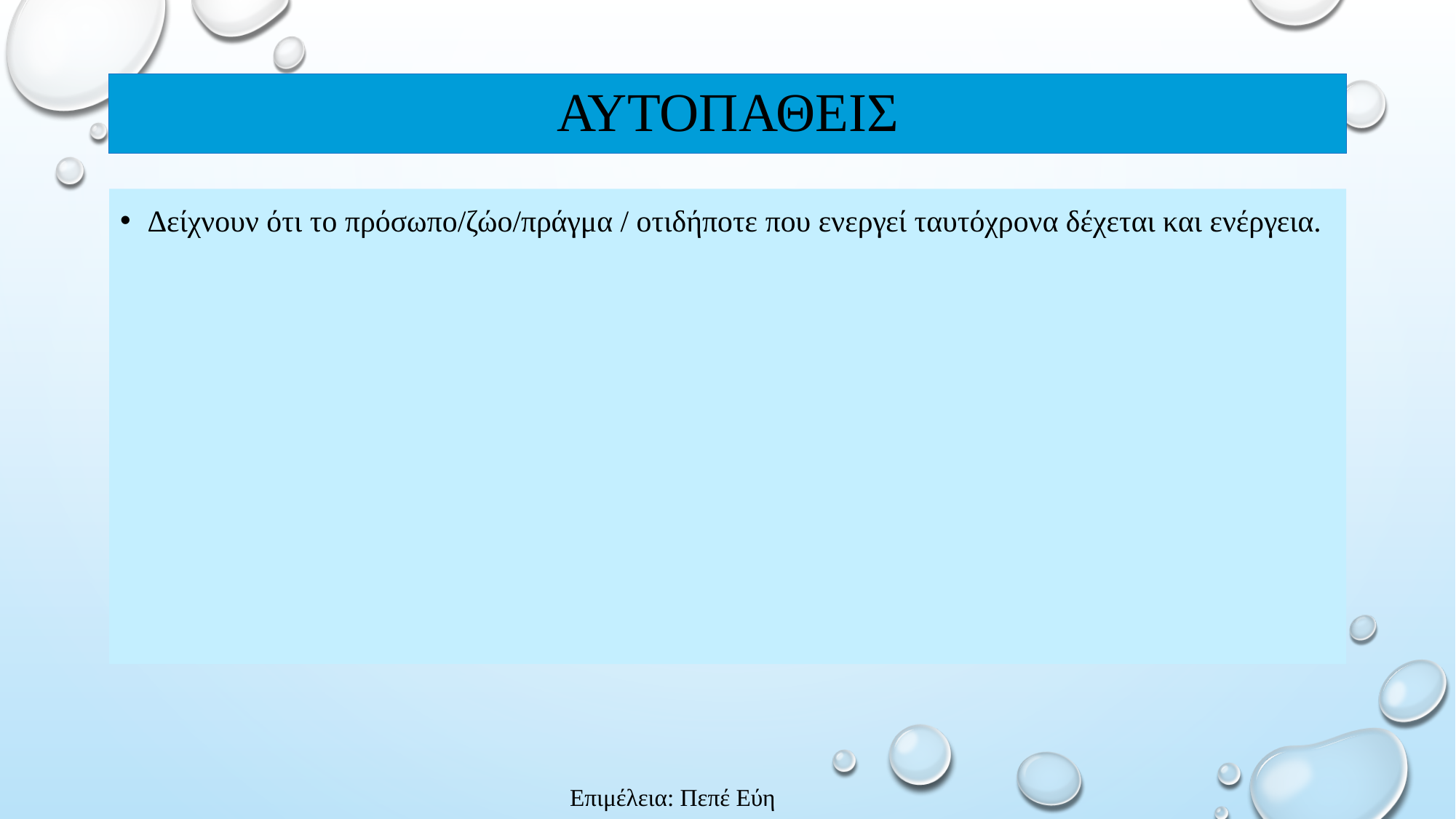

# ΑΥΤΟΠΑΘΕΙΣ
Δείχνουν ότι το πρόσωπο/ζώο/πράγμα / οτιδήποτε που ενεργεί ταυτόχρονα δέχεται και ενέργεια.
Επιμέλεια: Πεπέ Εύη